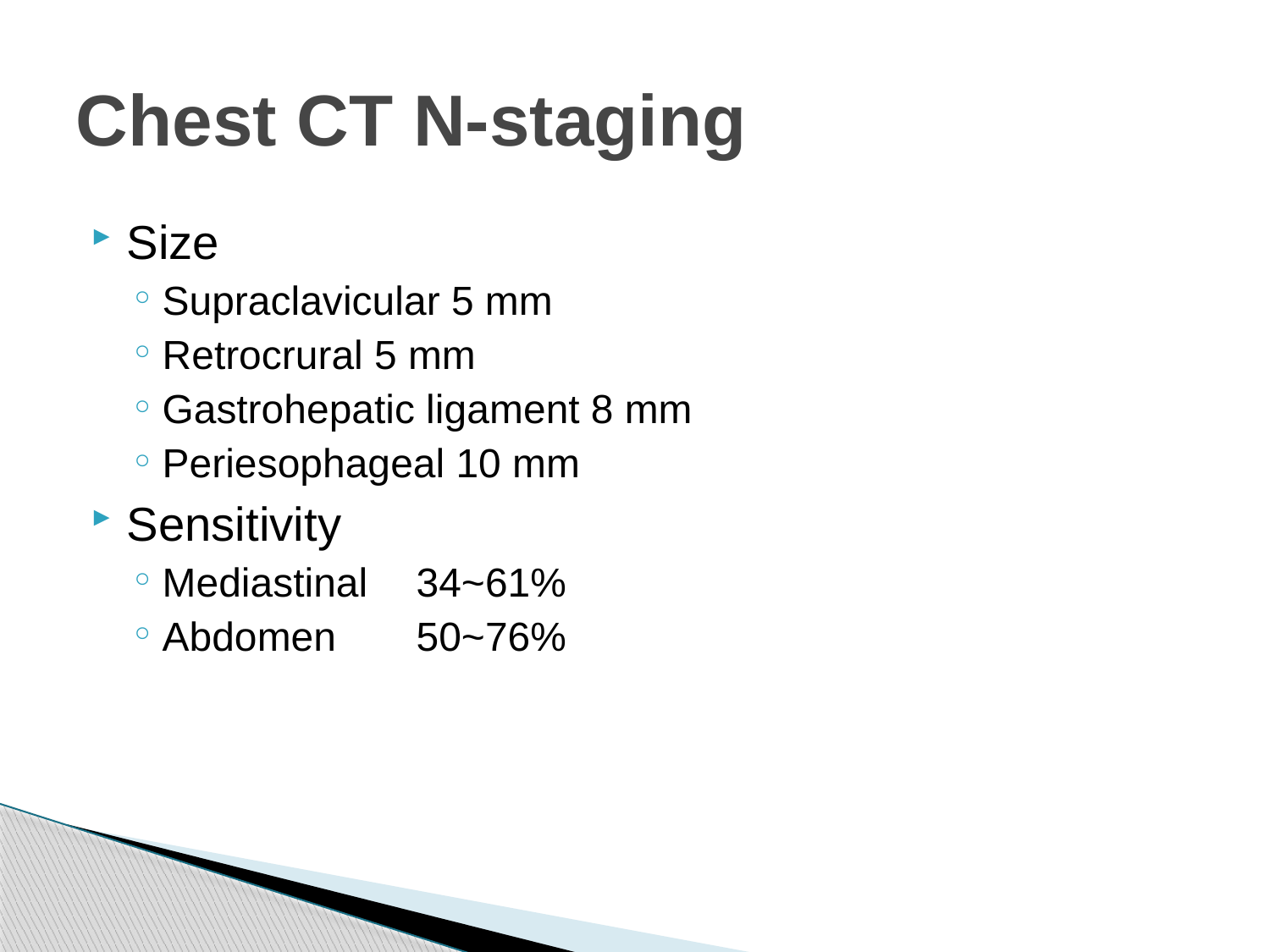

# Chest CT N-staging
Size
Supraclavicular 5 mm
Retrocrural 5 mm
Gastrohepatic ligament 8 mm
Periesophageal 10 mm
Sensitivity
Mediastinal	34~61%
Abdomen	50~76%